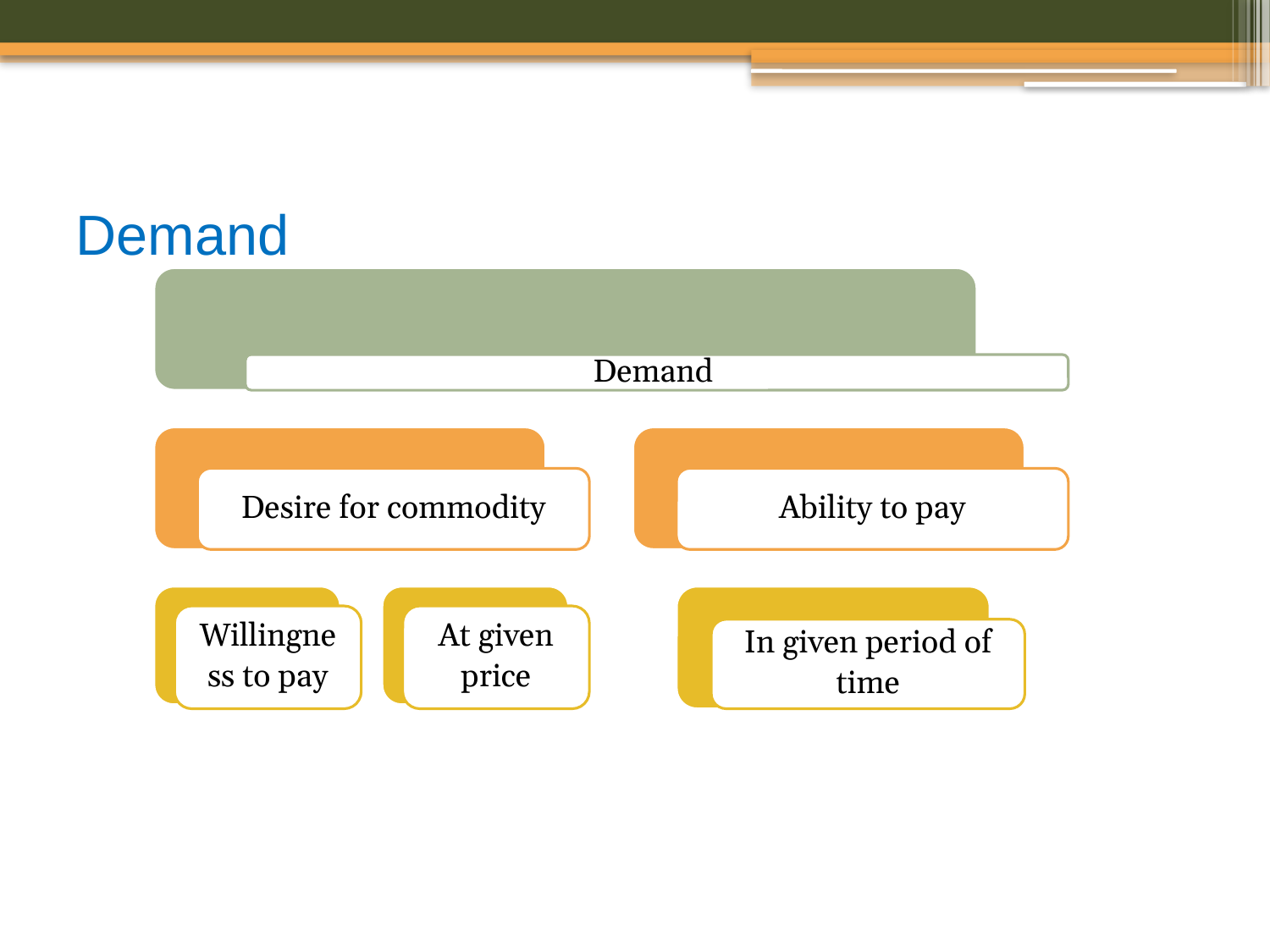

# Demand
Demand
Desire for commodity
Willingness to pay
At given price
Ability to pay
In given period of time